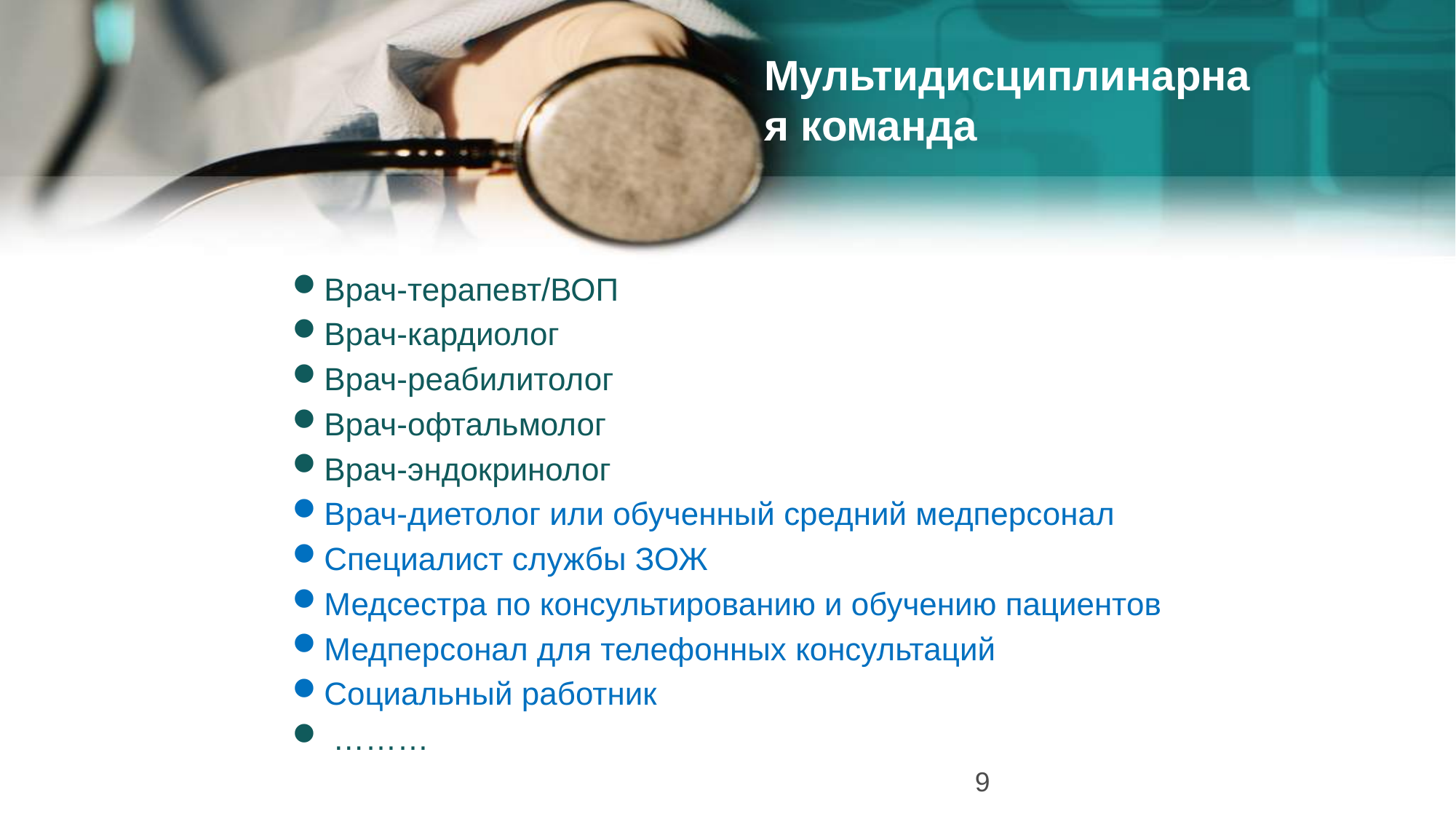

# Мультидисциплинарная команда
Врач-терапевт/ВОП
Врач-кардиолог
Врач-реабилитолог
Врач-офтальмолог
Врач-эндокринолог
Врач-диетолог или обученный средний медперсонал
Специалист службы ЗОЖ
Медсестра по консультированию и обучению пациентов
Медперсонал для телефонных консультаций
Социальный работник
 ………

9